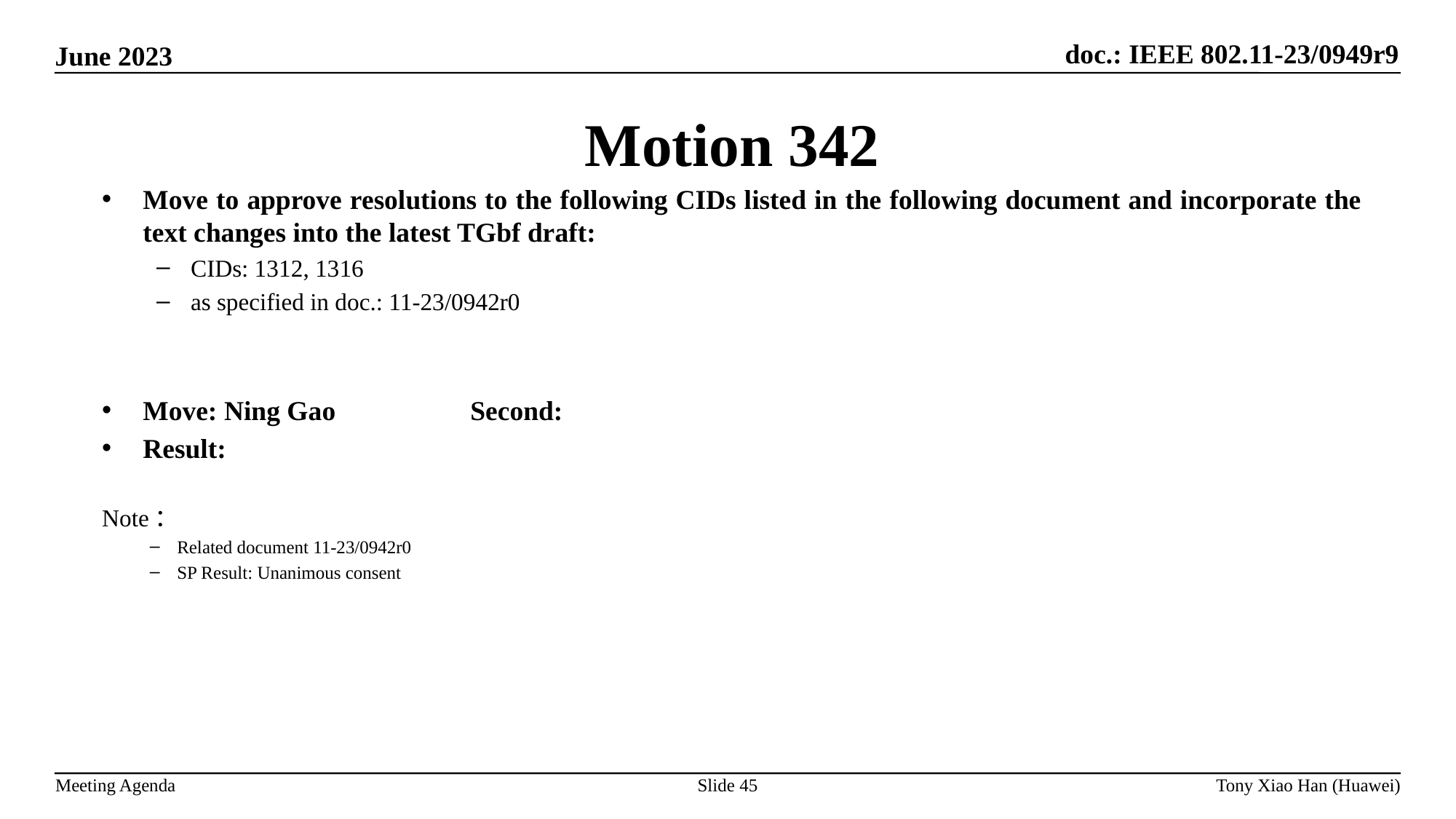

Motion 342

Move to approve resolutions to the following CIDs listed in the following document and incorporate the text changes into the latest TGbf draft:
CIDs: 1312, 1316
as specified in doc.: 11-23/0942r0

Move: Ning Gao		Second:
Result:

Note：
Related document 11-23/0942r0
SP Result: Unanimous consent